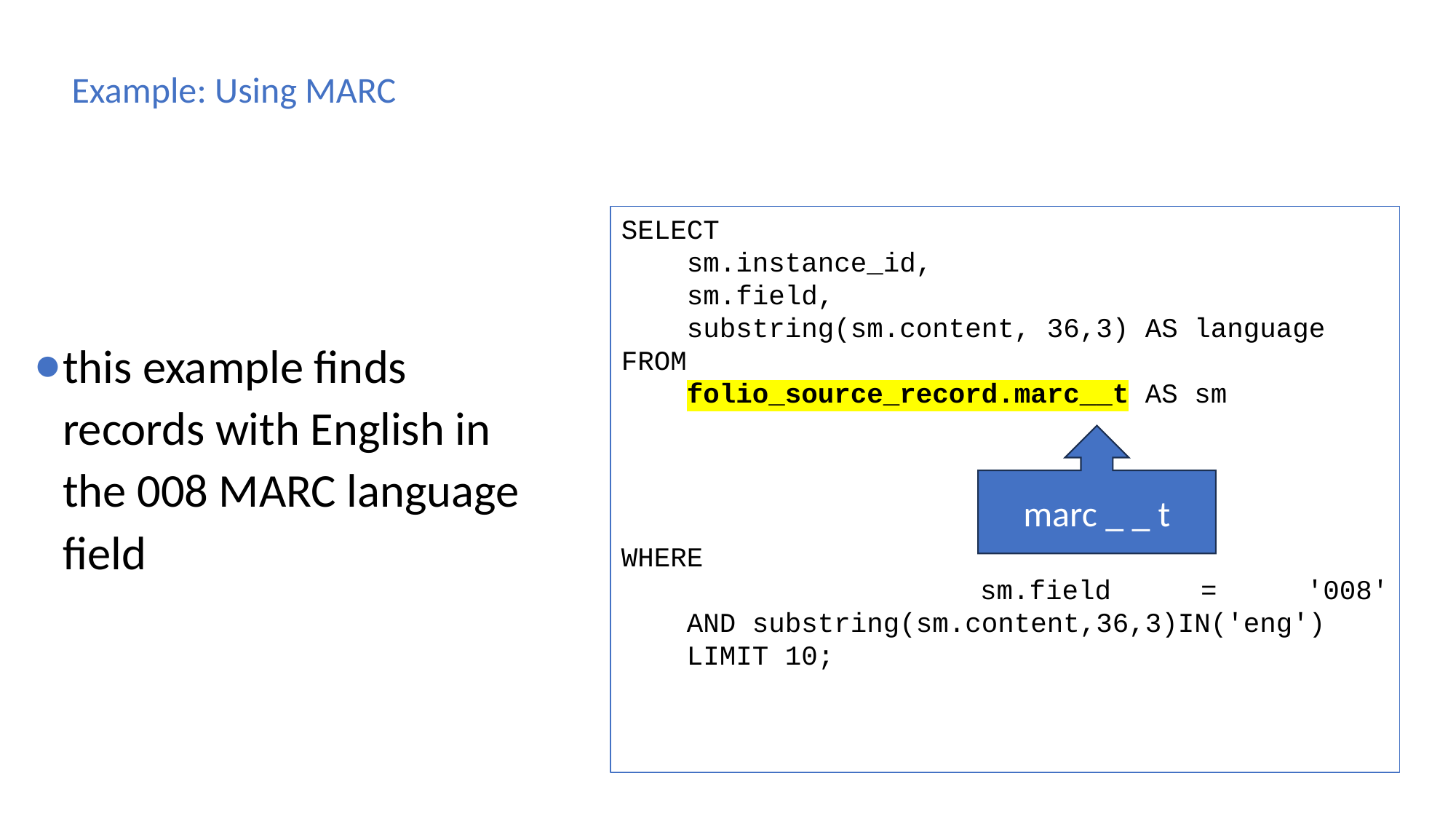

# Example: Using MARC

this example finds records with English in the 008 MARC language field

SELECT
    sm.instance_id,
    sm.field,
    substring(sm.content, 36,3) AS language
FROM
    folio_source_record.marc__t AS sm

WHERE
    sm.field = '008'
    AND substring(sm.content,36,3)IN('eng')
    LIMIT 10;
marc _ _ t